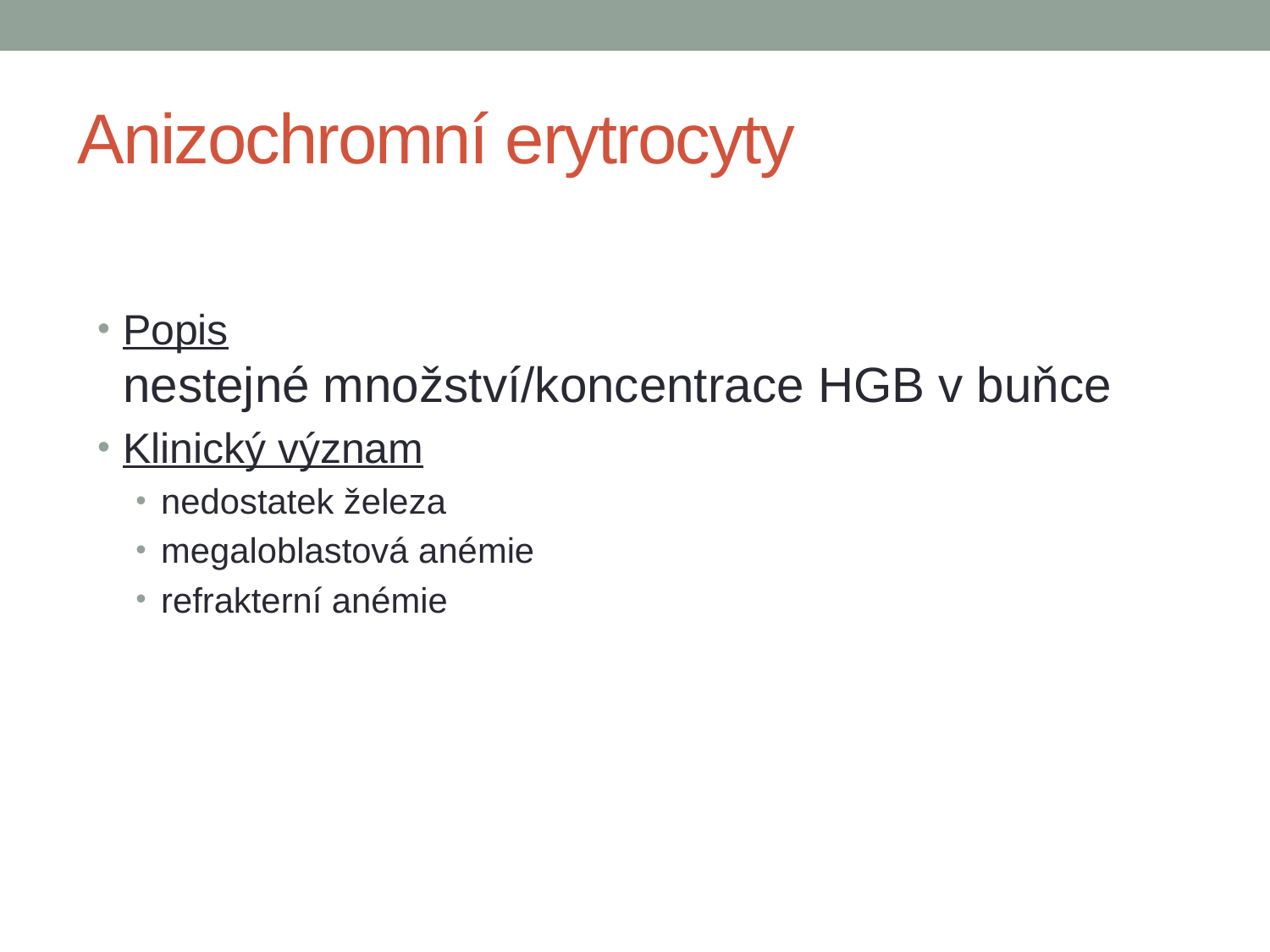

# Anizochromní erytrocyty
Popis
nestejné množství/koncentrace HGB v buňce
Klinický význam
nedostatek železa
megaloblastová anémie
refrakterní anémie